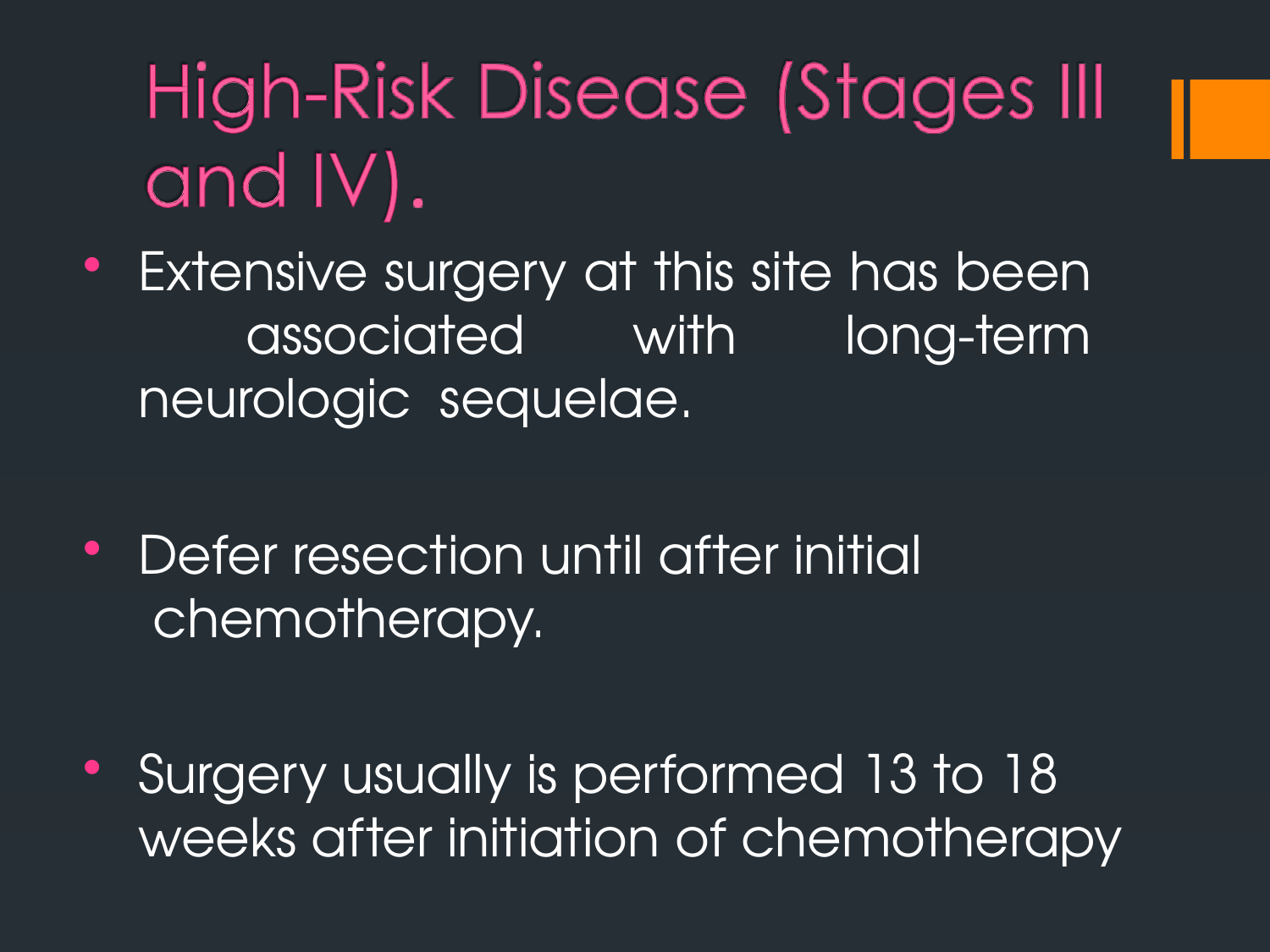

Extensive surgery at this site has been  associated with long-term neurologic  sequelae.

Defer resection until after initial  chemotherapy.

Surgery usually is performed 13 to 18  weeks after initiation of chemotherapy